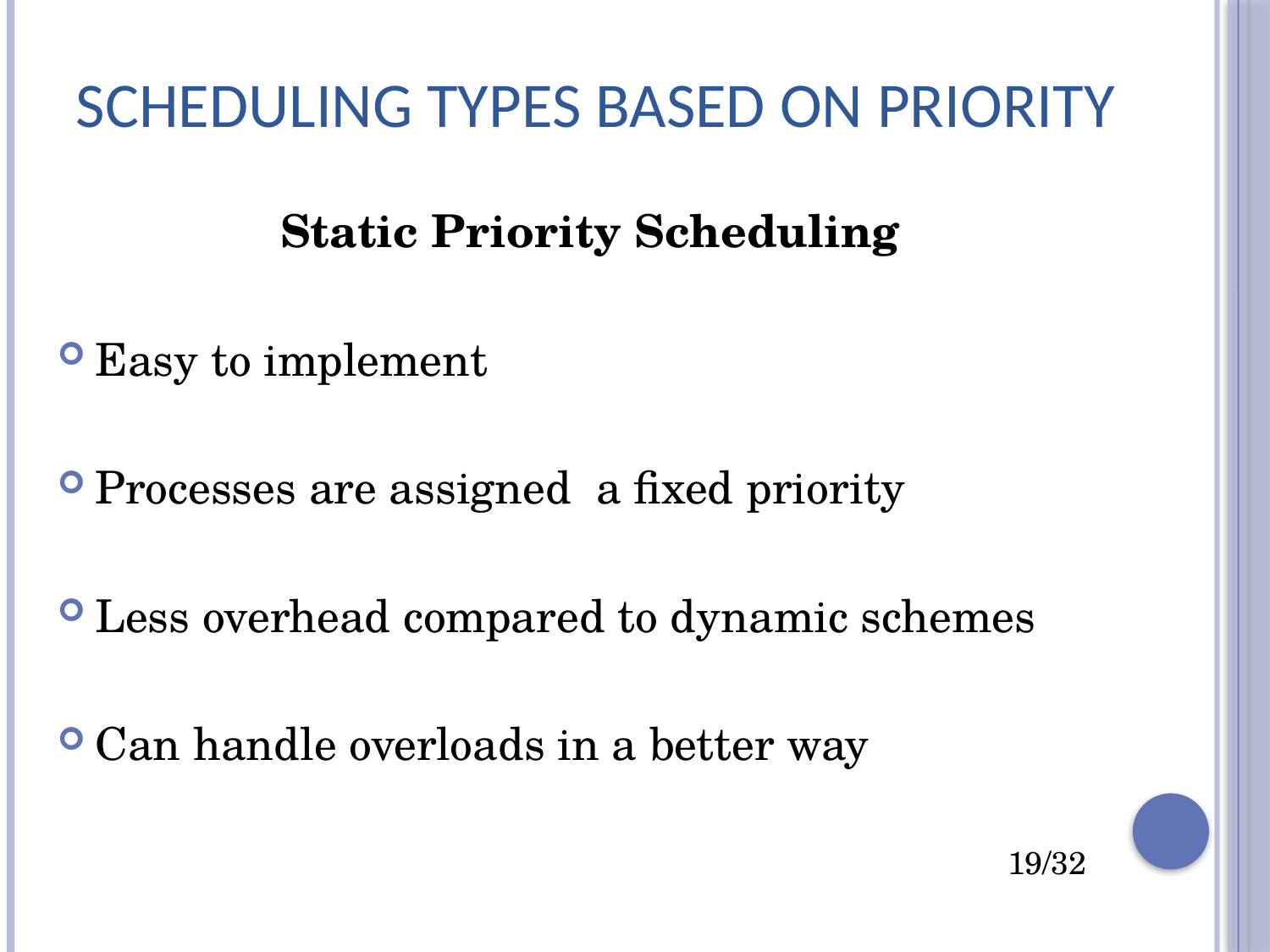

# SCHEDULING TYPES BASED ON PRIORITY
Static Priority Scheduling

Easy to implement

Processes are assigned  a fixed priority

Less overhead compared to dynamic schemes

Can handle overloads in a better way
19/32